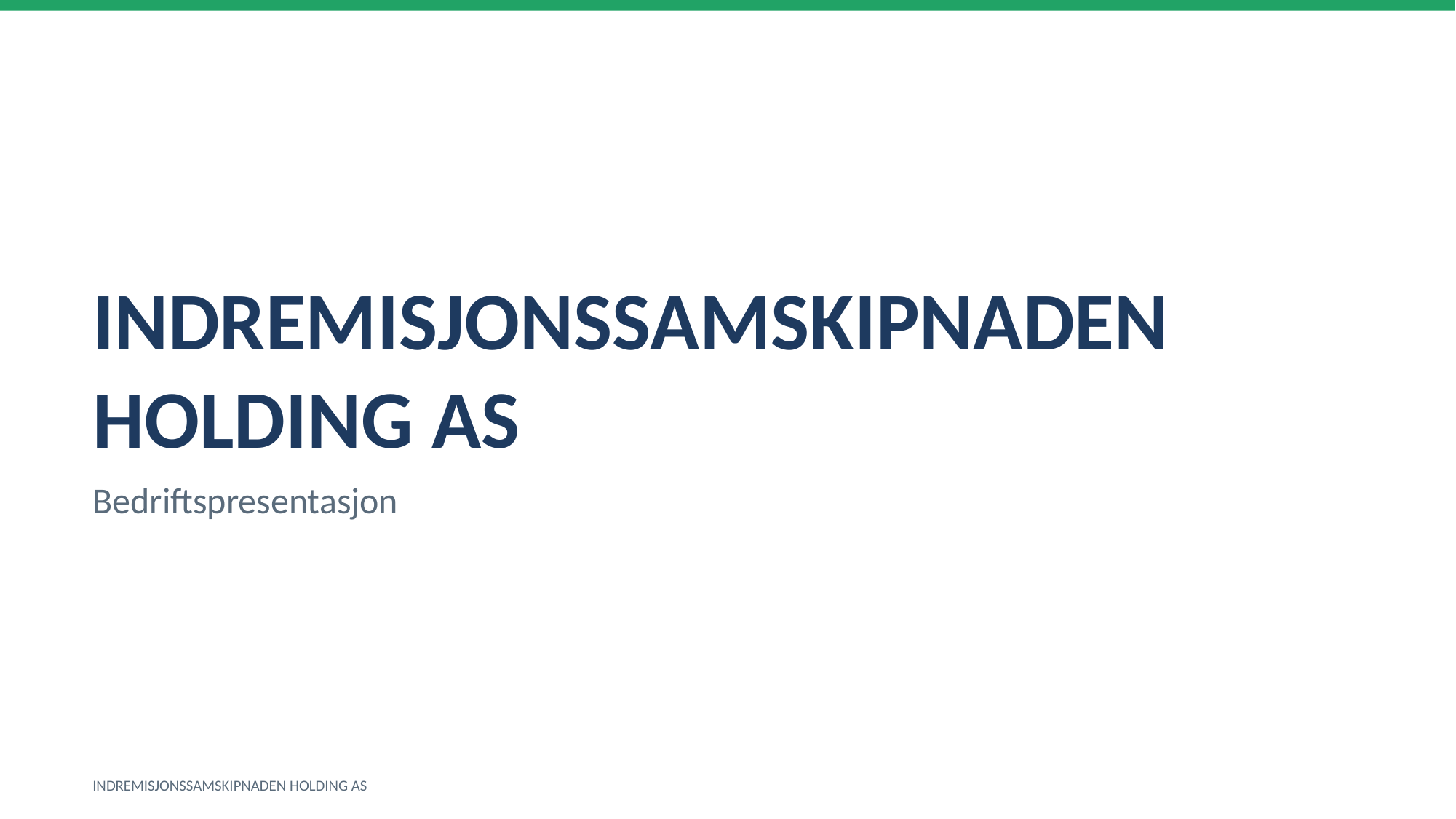

INDREMISJONSSAMSKIPNADEN HOLDING AS
Bedriftspresentasjon
INDREMISJONSSAMSKIPNADEN HOLDING AS